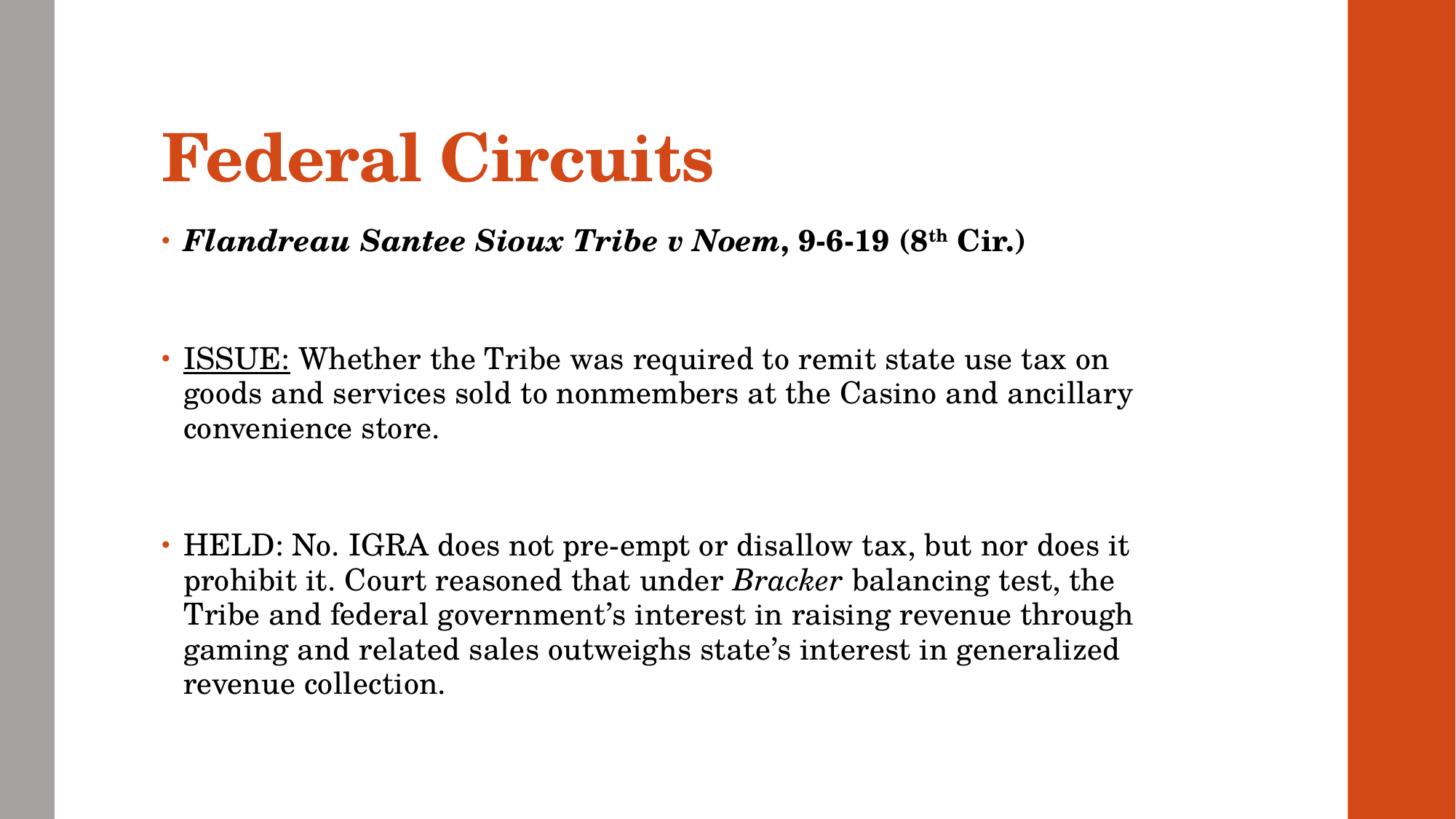

# Federal Circuits
Flandreau Santee Sioux Tribe v Noem, 9-6-19 (8th Cir.)

ISSUE: Whether the Tribe was required to remit state use tax on goods and services sold to nonmembers at the Casino and ancillary convenience store.

HELD: No. IGRA does not pre-empt or disallow tax, but nor does it prohibit it. Court reasoned that under Bracker balancing test, the Tribe and federal government’s interest in raising revenue through gaming and related sales outweighs state’s interest in generalized revenue collection.